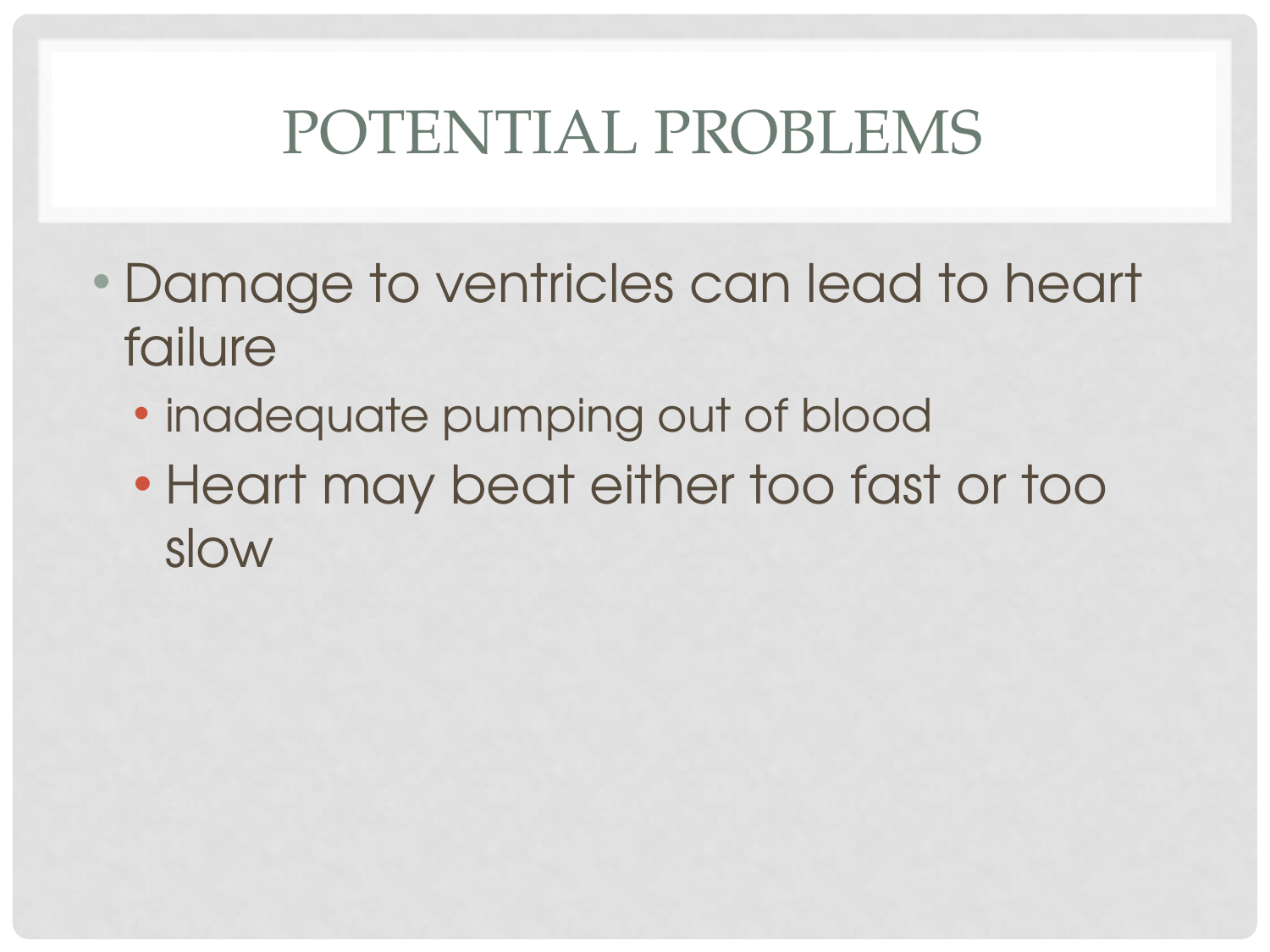

# Potential Problems
Damage to ventricles can lead to heart failure
inadequate pumping out of blood
Heart may beat either too fast or too slow